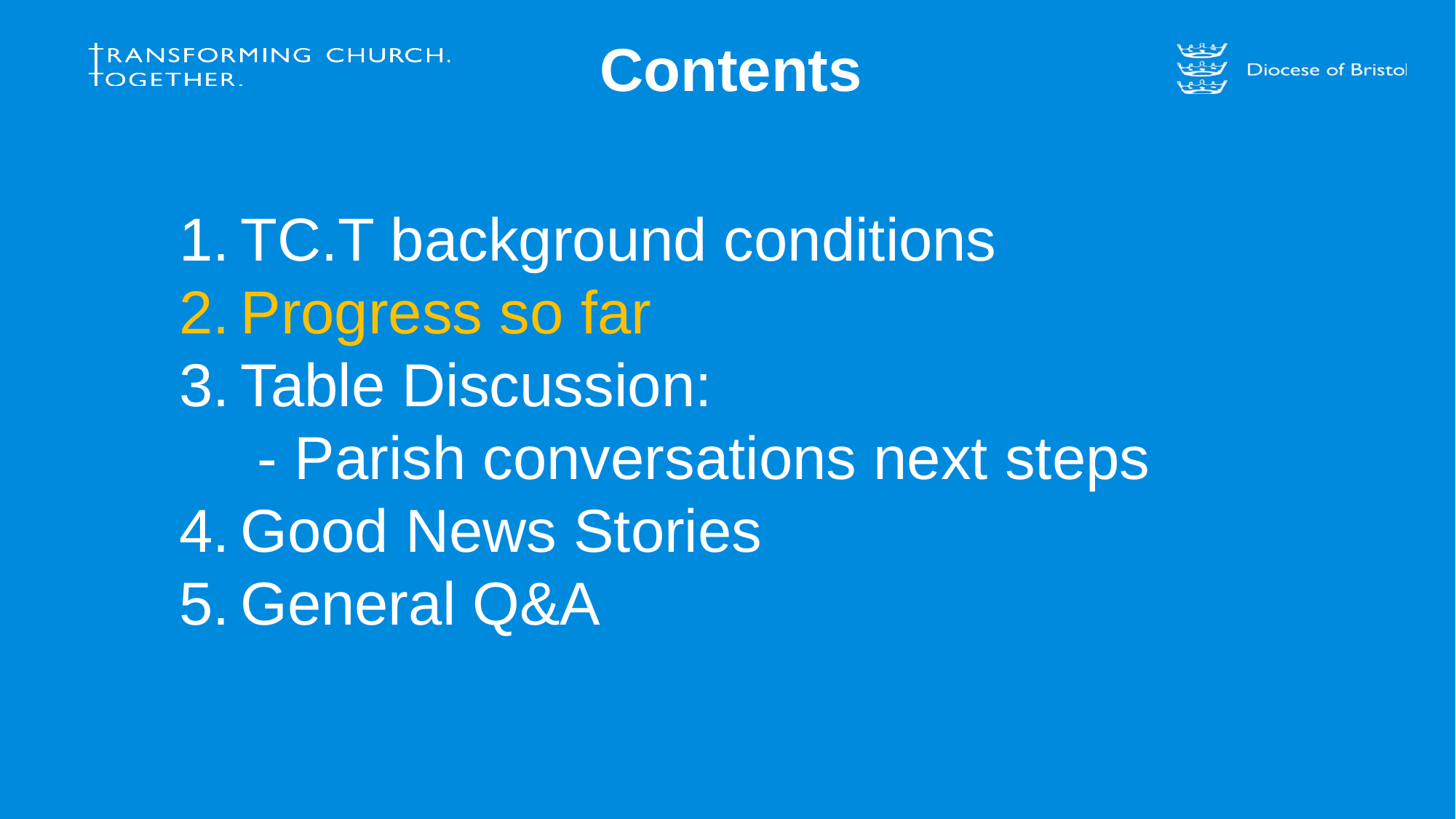

# Contents
TC.T background conditions
Progress so far
Table Discussion:
 - Parish conversations next steps
Good News Stories
General Q&A